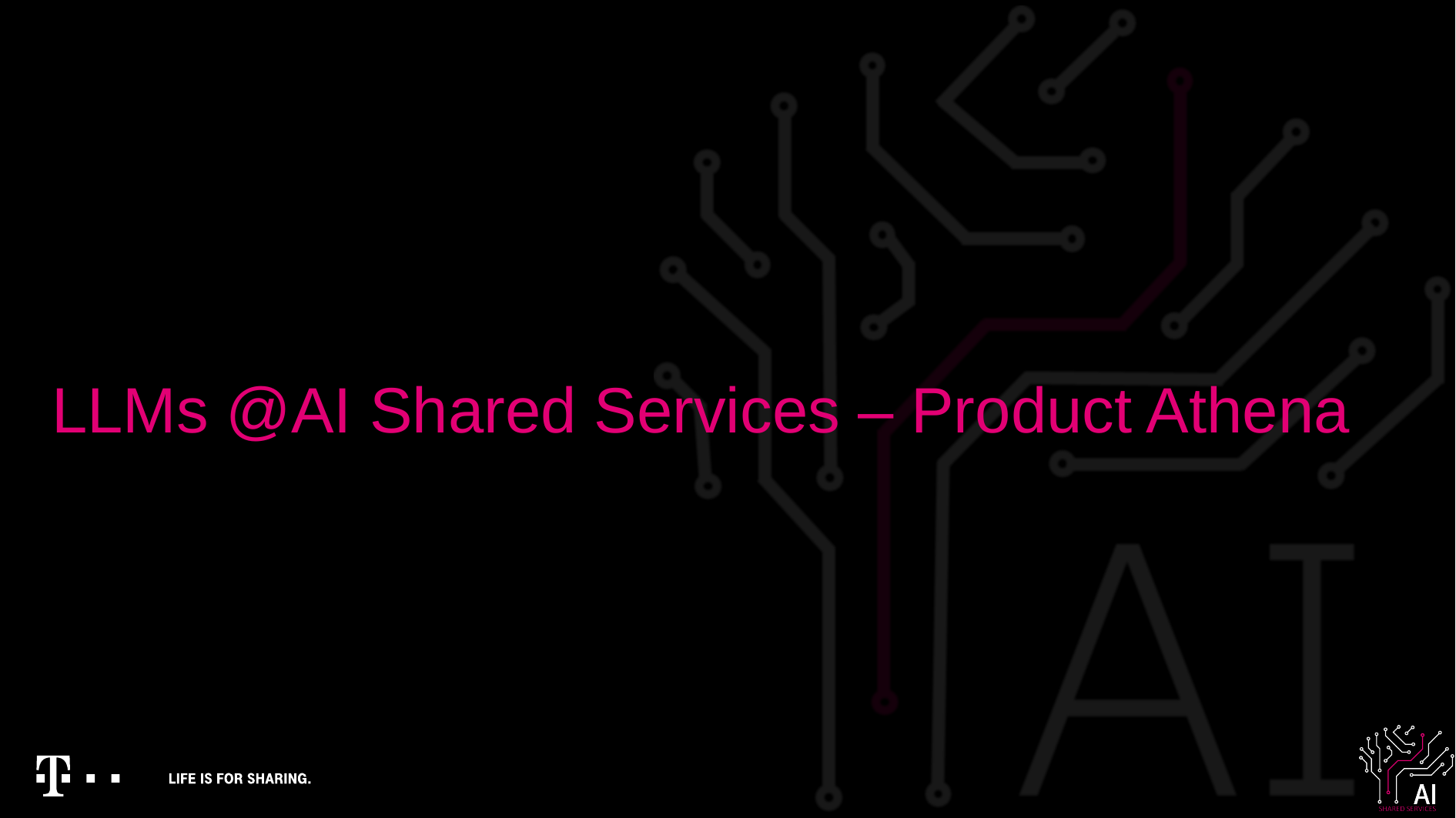

# LLMs @AI Shared Services – Product Athena